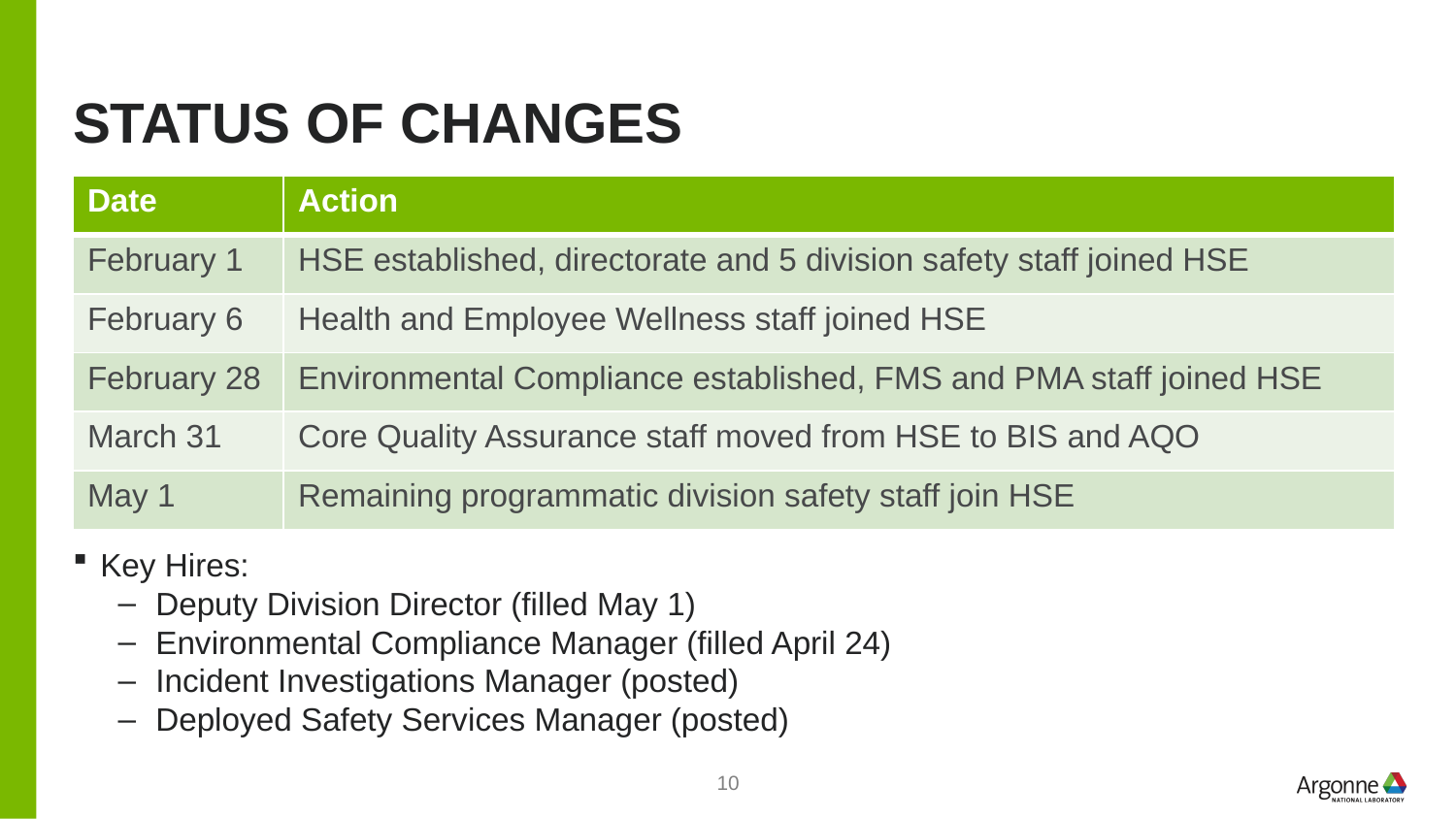

# Status of changes
| Date | Action |
| --- | --- |
| February 1 | HSE established, directorate and 5 division safety staff joined HSE |
| February 6 | Health and Employee Wellness staff joined HSE |
| February 28 | Environmental Compliance established, FMS and PMA staff joined HSE |
| March 31 | Core Quality Assurance staff moved from HSE to BIS and AQO |
| May 1 | Remaining programmatic division safety staff join HSE |
Key Hires:
Deputy Division Director (filled May 1)
Environmental Compliance Manager (filled April 24)
Incident Investigations Manager (posted)
Deployed Safety Services Manager (posted)
10